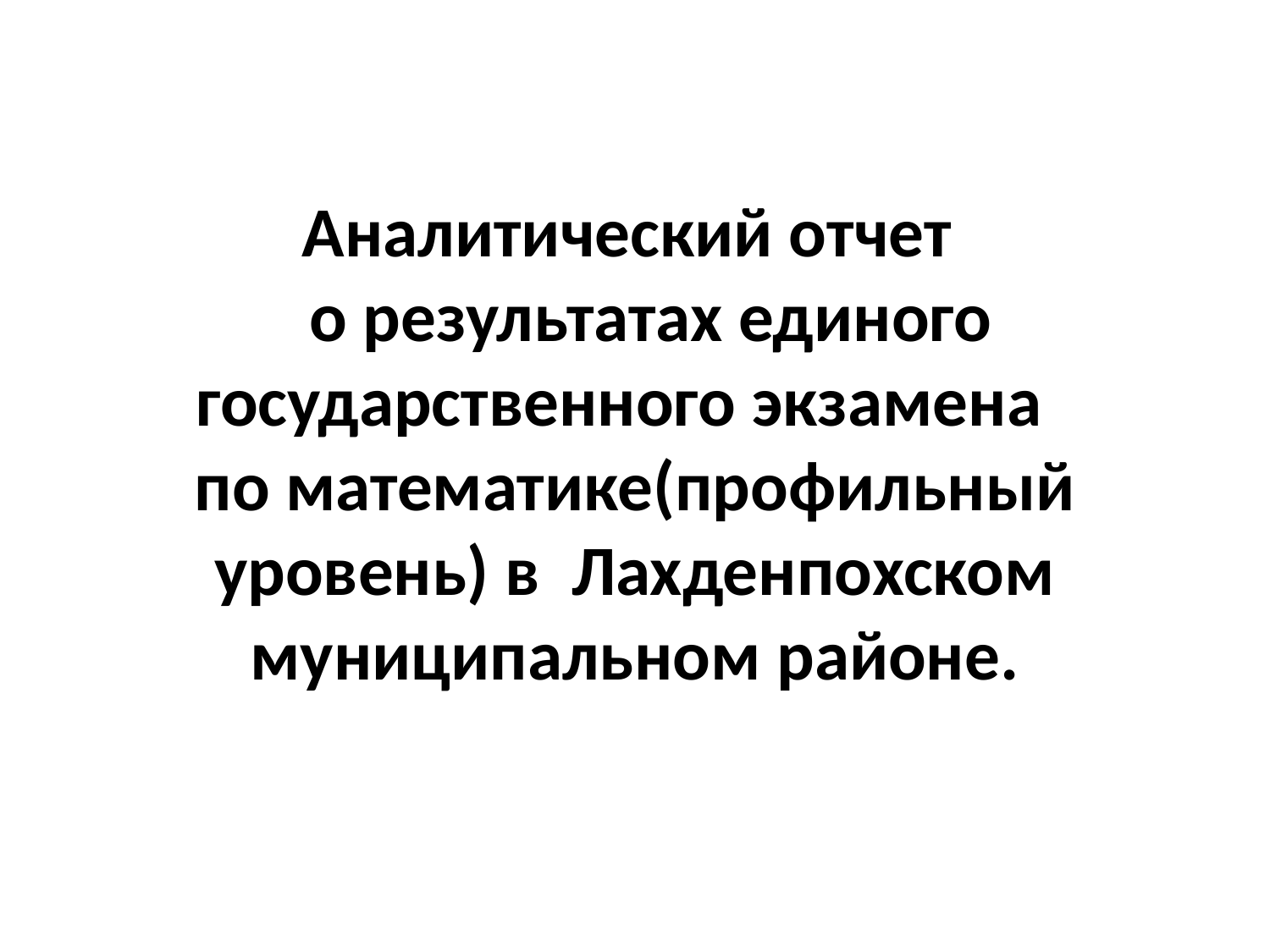

# Аналитический отчет   о результатах единого государственного экзамена по математике(профильный уровень) в  Лахденпохском муниципальном районе.